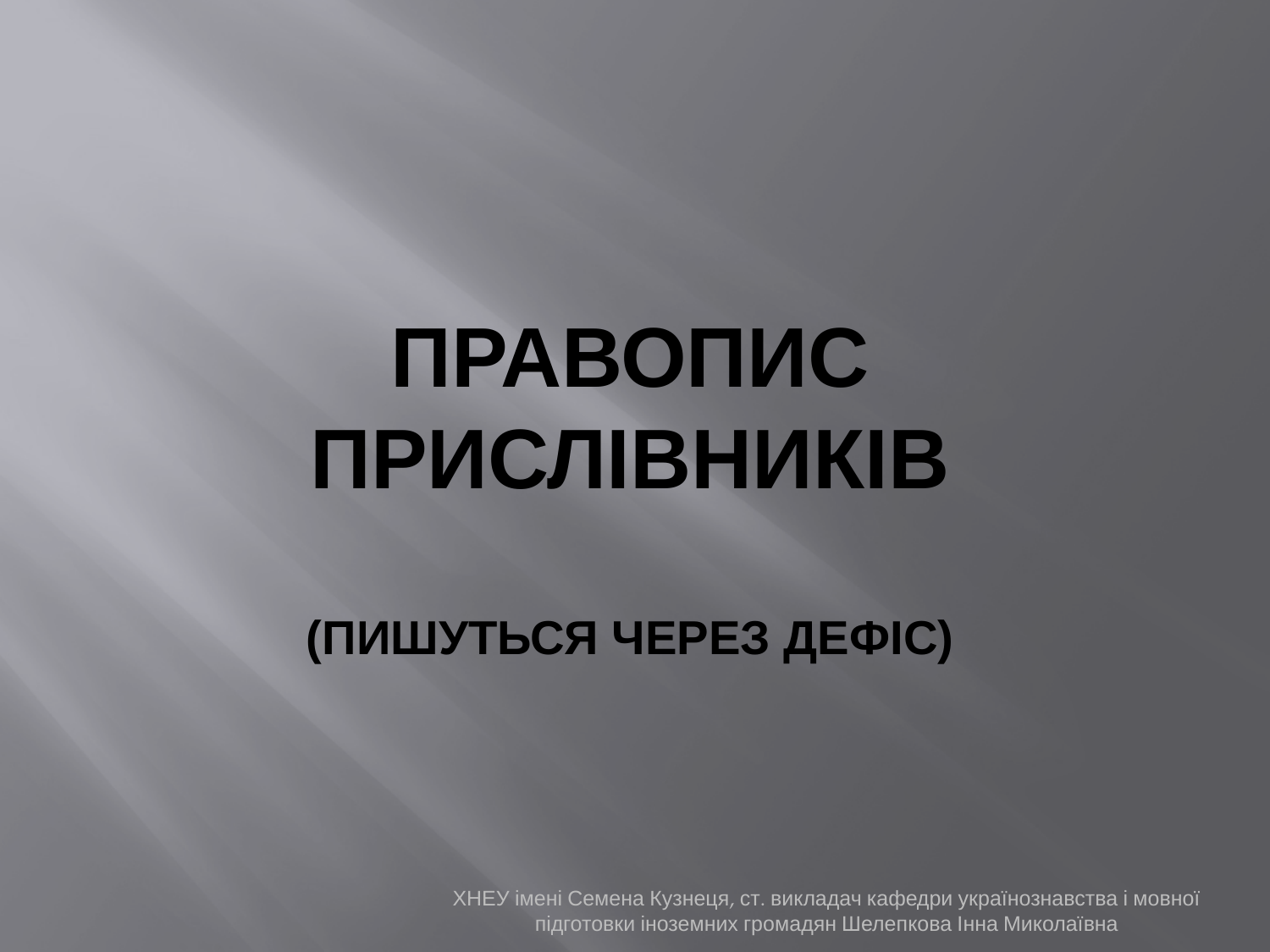

# ПРАВОПИС прислівників (пишуться через дефіс)

ХНЕУ імені Семена Кузнеця, ст. викладач кафедри українознавства і мовної підготовки іноземних громадян Шелепкова Інна Миколаївна